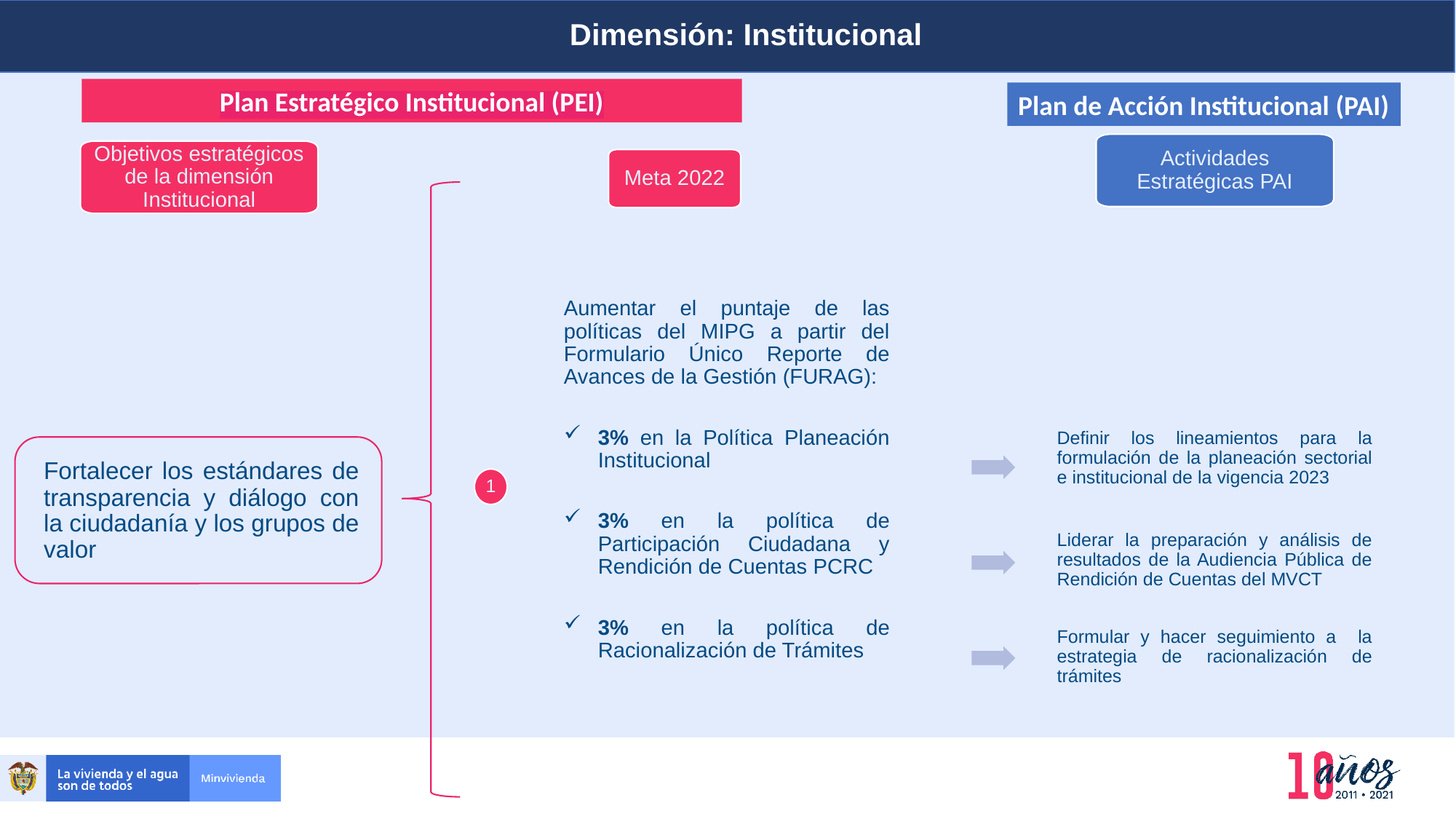

Dimensión: Institucional

Planeación y presupuesto

Plan Estratégico Institucional (PEI)
Plan de Acción Institucional (PAI)
Actividades Estratégicas PAI
Objetivos estratégicos de la dimensión Institucional
Meta 2022

Aumentar el puntaje de las políticas del MIPG a partir del Formulario Único Reporte de Avances de la Gestión (FURAG):

3% en la Política Planeación Institucional

3% en la política de Participación Ciudadana y Rendición de Cuentas PCRC

3% en la política de Racionalización de Trámites

Fortalecer los estándares de transparencia y diálogo con la ciudadanía y los grupos de valor
Definir los lineamientos para la formulación de la planeación sectorial e institucional de la vigencia 2023

1
Liderar la preparación y análisis de resultados de la Audiencia Pública de Rendición de Cuentas del MVCT

Formular y hacer seguimiento a  la estrategia de racionalización de trámites